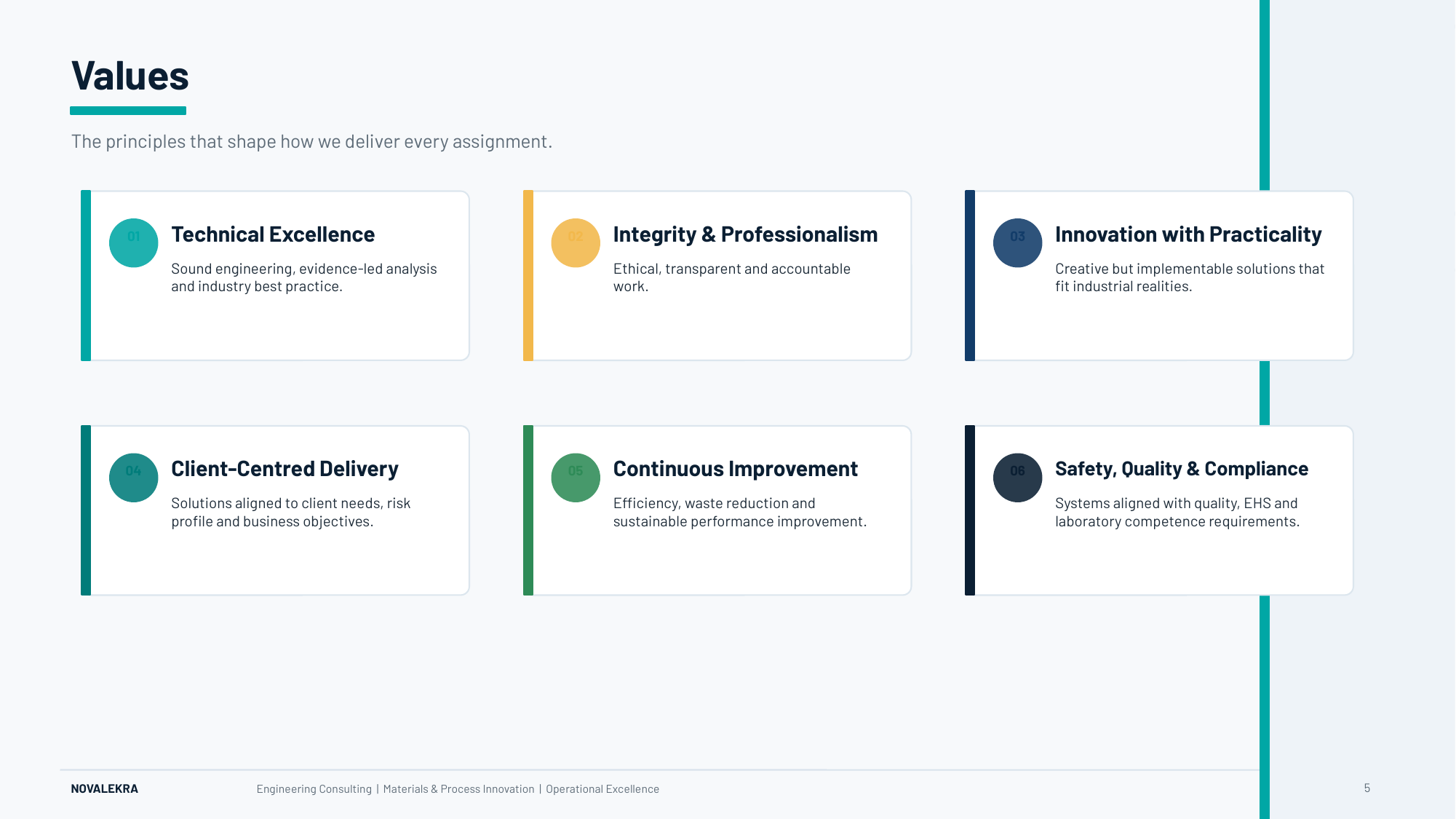

Values

The principles that shape how we deliver every assignment.

Technical Excellence

Integrity & Professionalism

Innovation with Practicality
01
02
03
Sound engineering, evidence-led analysis and industry best practice.
Ethical, transparent and accountable work.
Creative but implementable solutions that fit industrial realities.

Client-Centred Delivery

Continuous Improvement

Safety, Quality & Compliance
04
05
06
Solutions aligned to client needs, risk profile and business objectives.
Efficiency, waste reduction and sustainable performance improvement.
Systems aligned with quality, EHS and laboratory competence requirements.
5